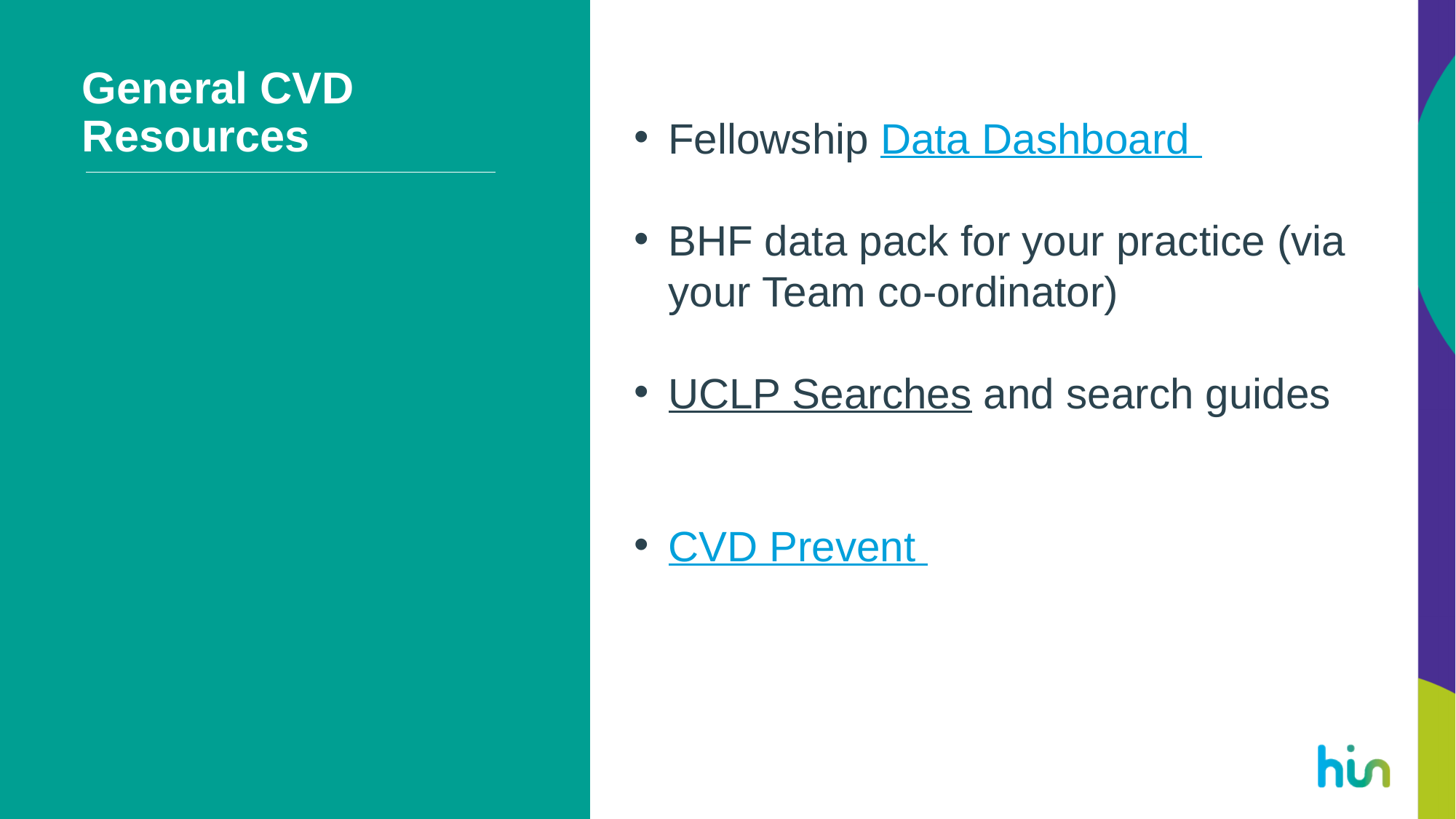

# General CVD Resources
Fellowship Data Dashboard

BHF data pack for your practice (via your Team co-ordinator)

UCLP Searches and search guides

CVD Prevent